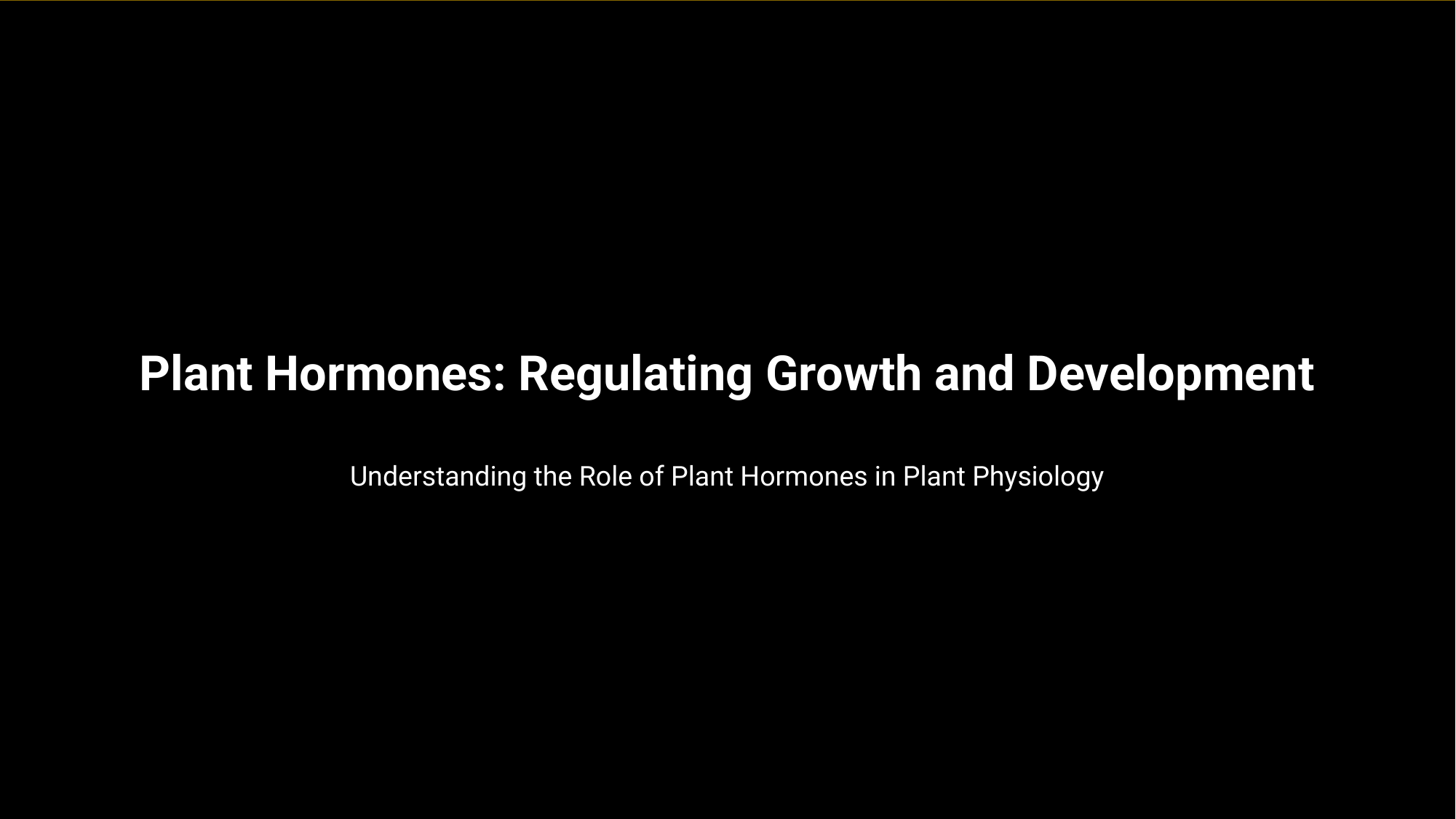

Plant Hormones: Regulating Growth and Development
Understanding the Role of Plant Hormones in Plant Physiology